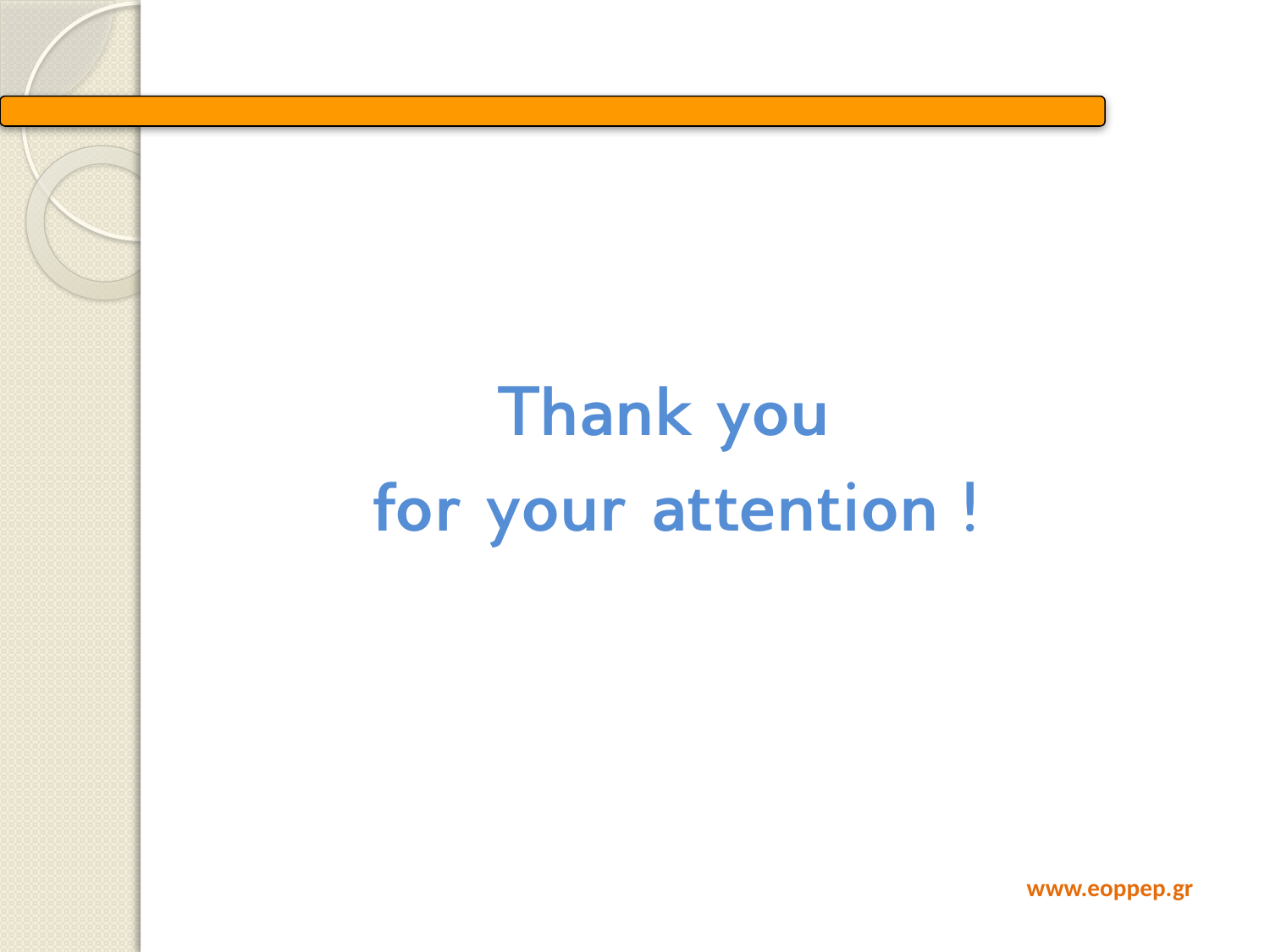

#

Thank you
for your attention !
www.eoppep.gr